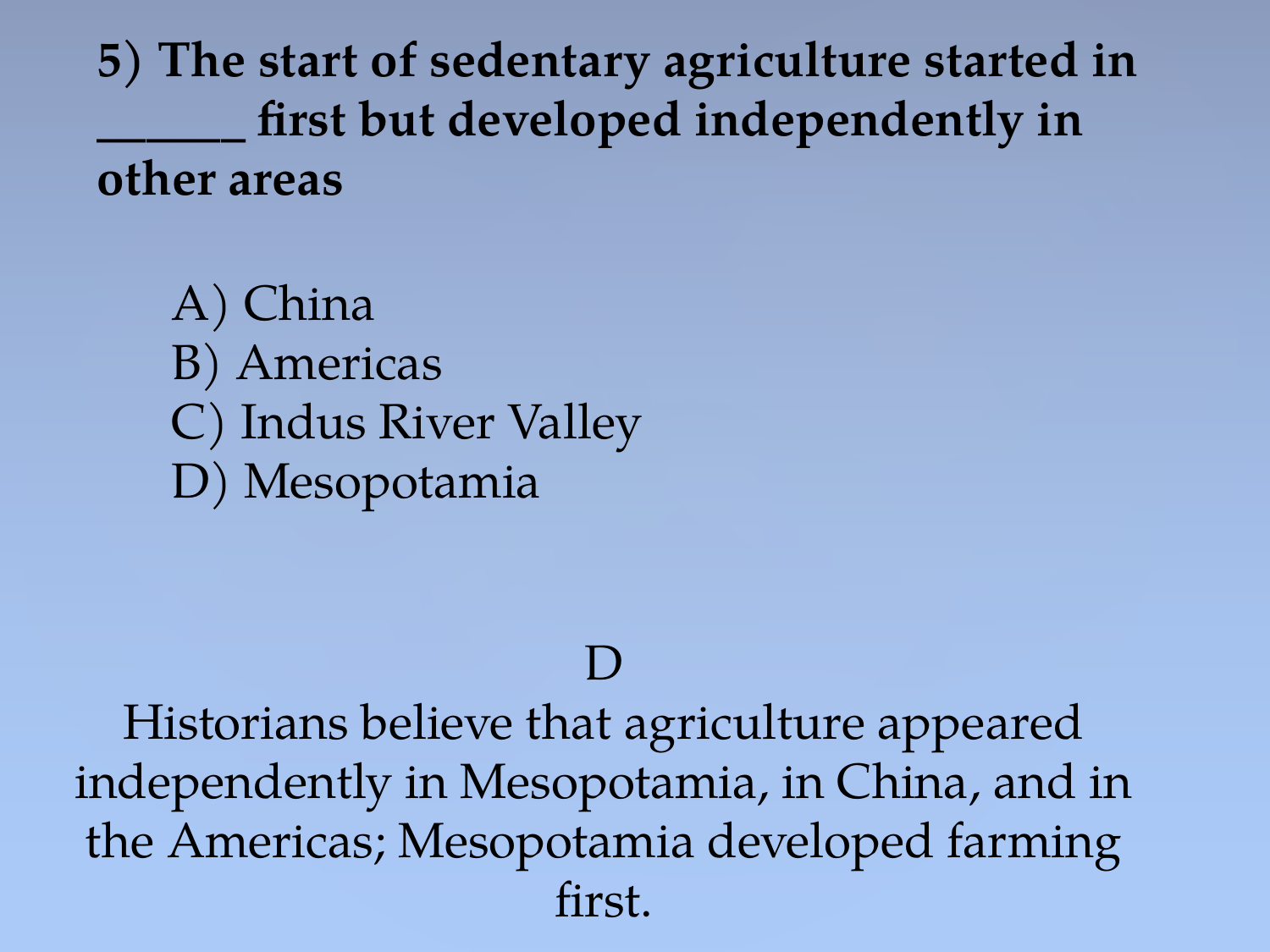

5) The start of sedentary agriculture started in ______ first but developed independently in other areas
 China
 Americas
 Indus River Valley
 Mesopotamia
D
Historians believe that agriculture appeared independently in Mesopotamia, in China, and in the Americas; Mesopotamia developed farming first.